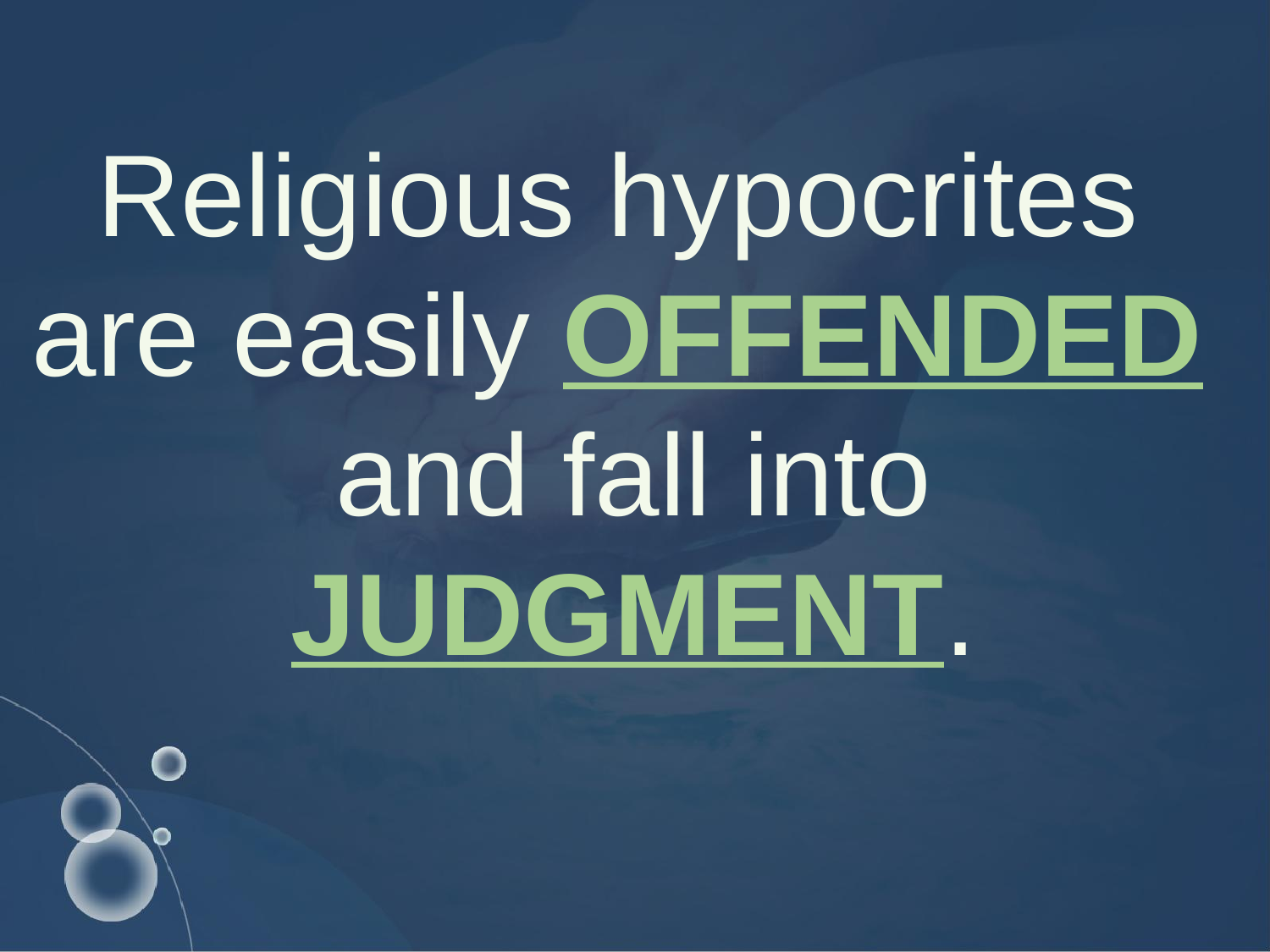

Religious hypocrites
are easily OFFENDED
and fall into JUDGMENT.